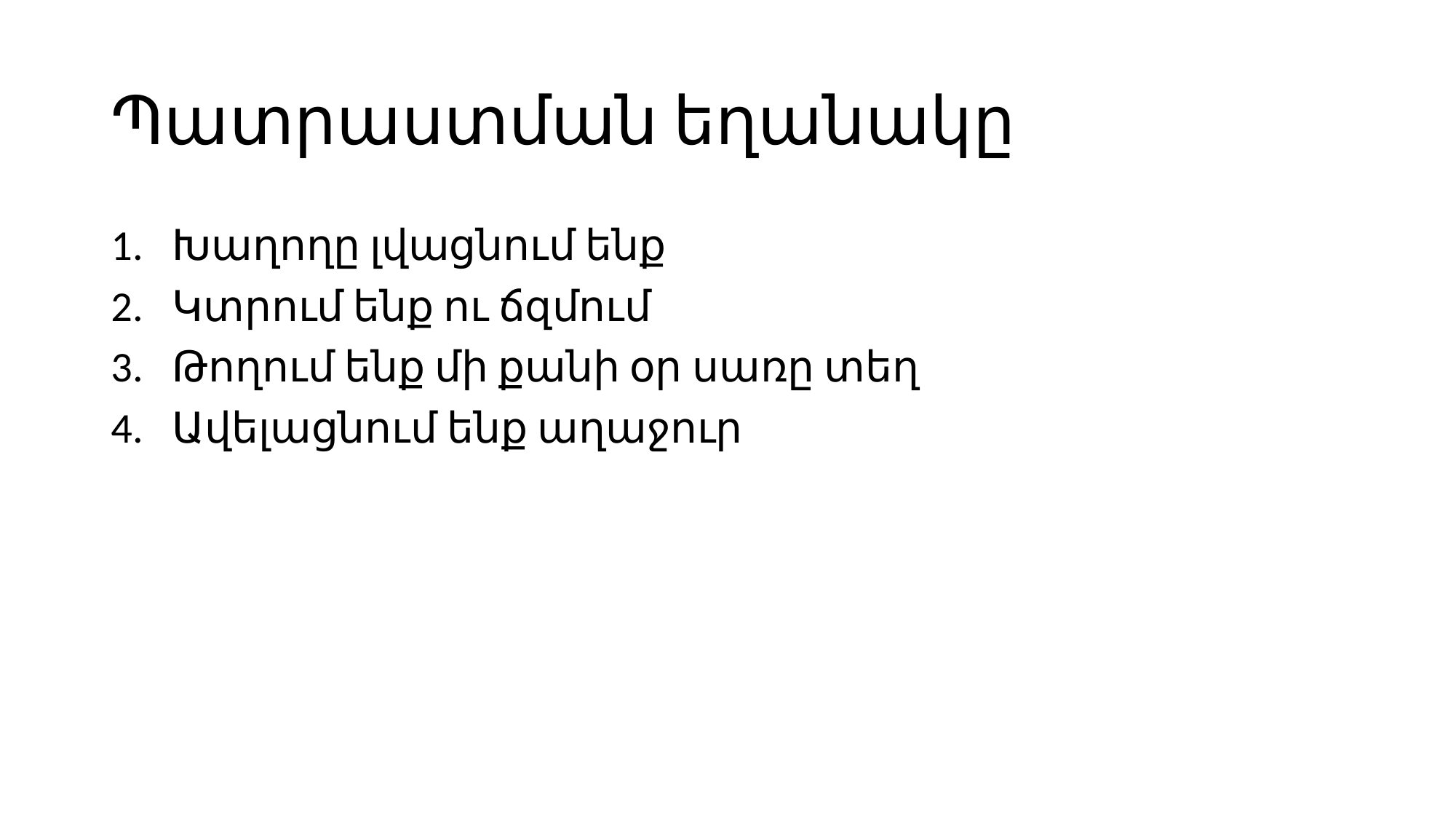

# Պատրաստման եղանակը
Խաղողը լվացնում ենք
Կտրում ենք ու ճզմում
Թողում ենք մի քանի օր սառը տեղ
Ավելացնում ենք աղաջուր